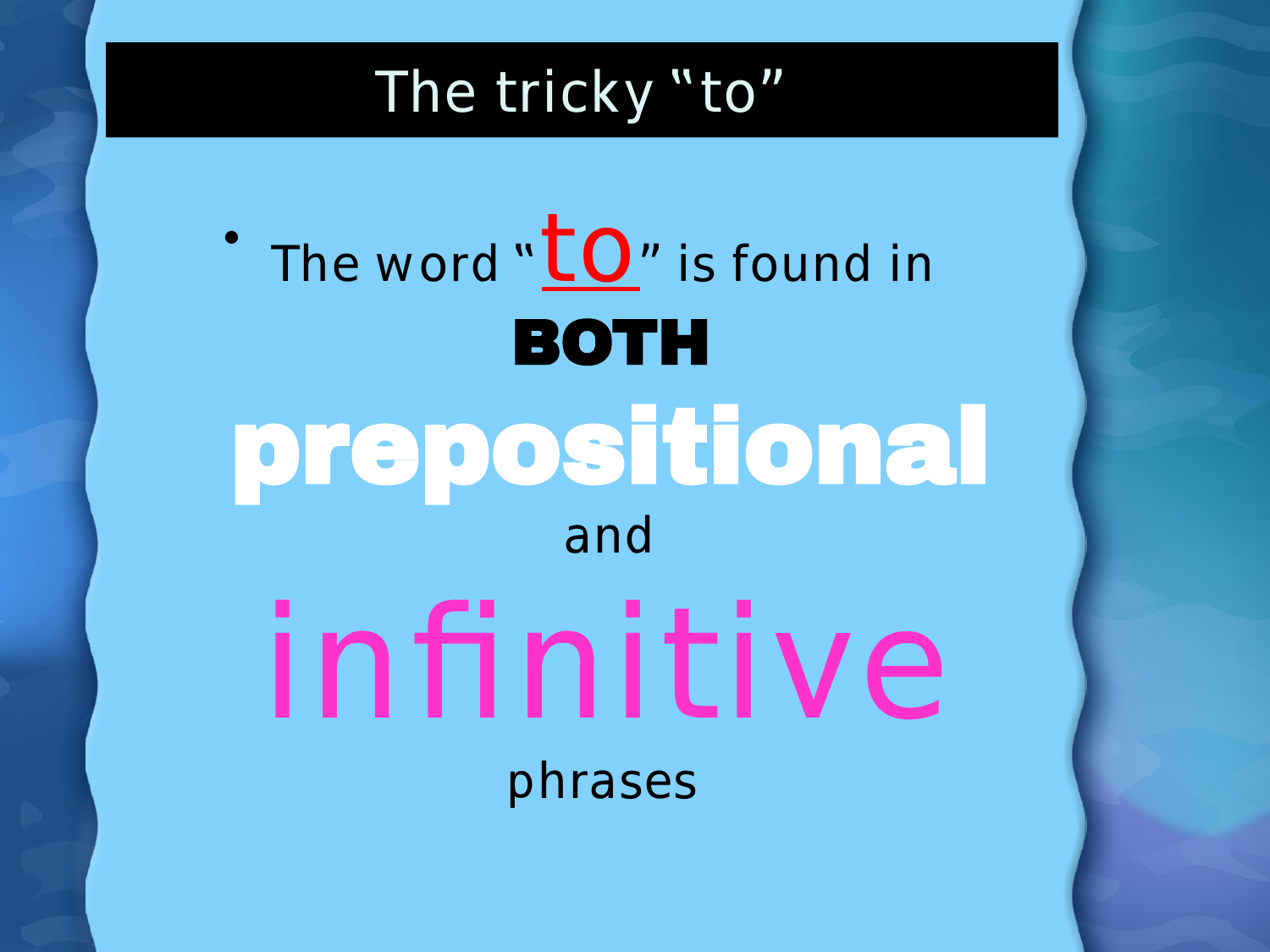

# The tricky “to”
The word “to” is found in  BOTH prepositional and infinitive phrases